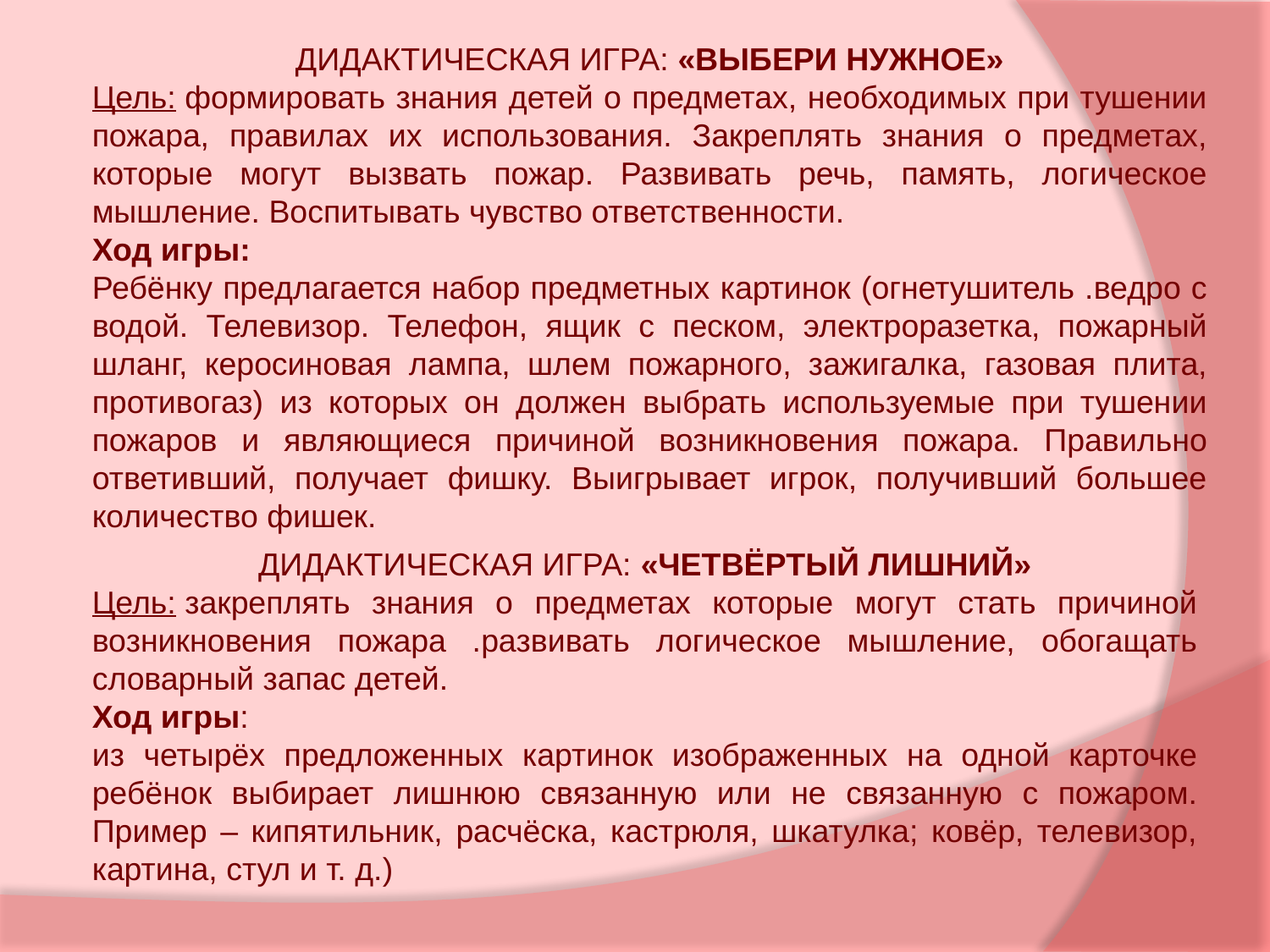

ДИДАКТИЧЕСКАЯ ИГРА: «ВЫБЕРИ НУЖНОЕ»
Цель: формировать знания детей о предметах, необходимых при тушении пожара, правилах их использования. Закреплять знания о предметах, которые могут вызвать пожар. Развивать речь, память, логическое мышление. Воспитывать чувство ответственности.
Ход игры:
Ребёнку предлагается набор предметных картинок (огнетушитель .ведро с водой. Телевизор. Телефон, ящик с песком, электроразетка, пожарный шланг, керосиновая лампа, шлем пожарного, зажигалка, газовая плита, противогаз) из которых он должен выбрать используемые при тушении пожаров и являющиеся причиной возникновения пожара. Правильно ответивший, получает фишку. Выигрывает игрок, получивший большее количество фишек.
ДИДАКТИЧЕСКАЯ ИГРА: «ЧЕТВЁРТЫЙ ЛИШНИЙ»
Цель: закреплять знания о предметах которые могут стать причиной возникновения пожара .развивать логическое мышление, обогащать словарный запас детей.
Ход игры:
из четырёх предложенных картинок изображенных на одной карточке ребёнок выбирает лишнюю связанную или не связанную с пожаром. Пример – кипятильник, расчёска, кастрюля, шкатулка; ковёр, телевизор, картина, стул и т. д.)